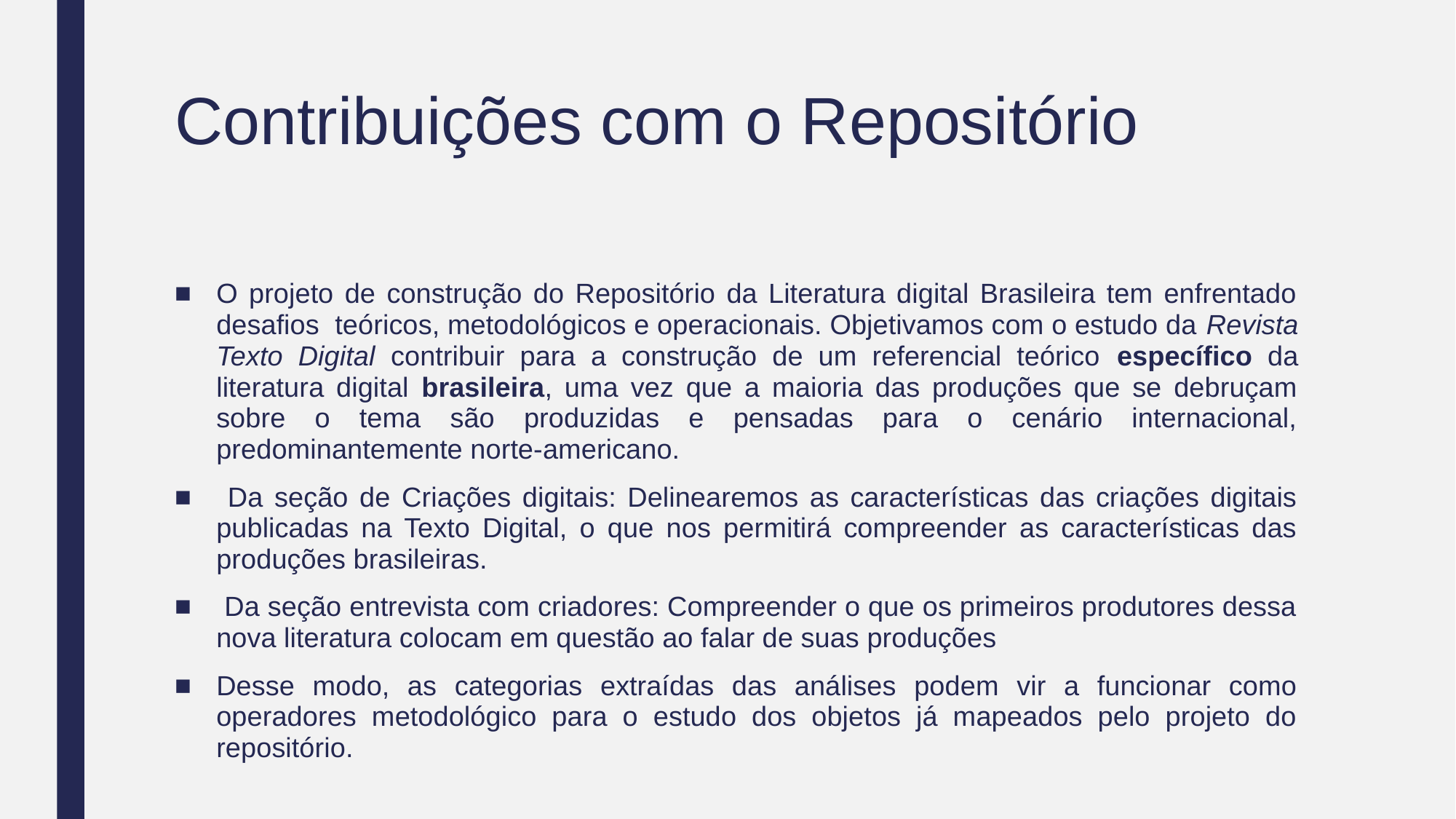

# Contribuições com o Repositório
O projeto de construção do Repositório da Literatura digital Brasileira tem enfrentado desafios  teóricos, metodológicos e operacionais. Objetivamos com o estudo da Revista Texto Digital contribuir para a construção de um referencial teórico específico da literatura digital brasileira, uma vez que a maioria das produções que se debruçam sobre o tema são produzidas e pensadas para o cenário internacional, predominantemente norte-americano.
 Da seção de Criações digitais: Delinearemos as características das criações digitais publicadas na Texto Digital, o que nos permitirá compreender as características das produções brasileiras.
 Da seção entrevista com criadores: Compreender o que os primeiros produtores dessa nova literatura colocam em questão ao falar de suas produções
Desse modo, as categorias extraídas das análises podem vir a funcionar como operadores metodológico para o estudo dos objetos já mapeados pelo projeto do repositório.